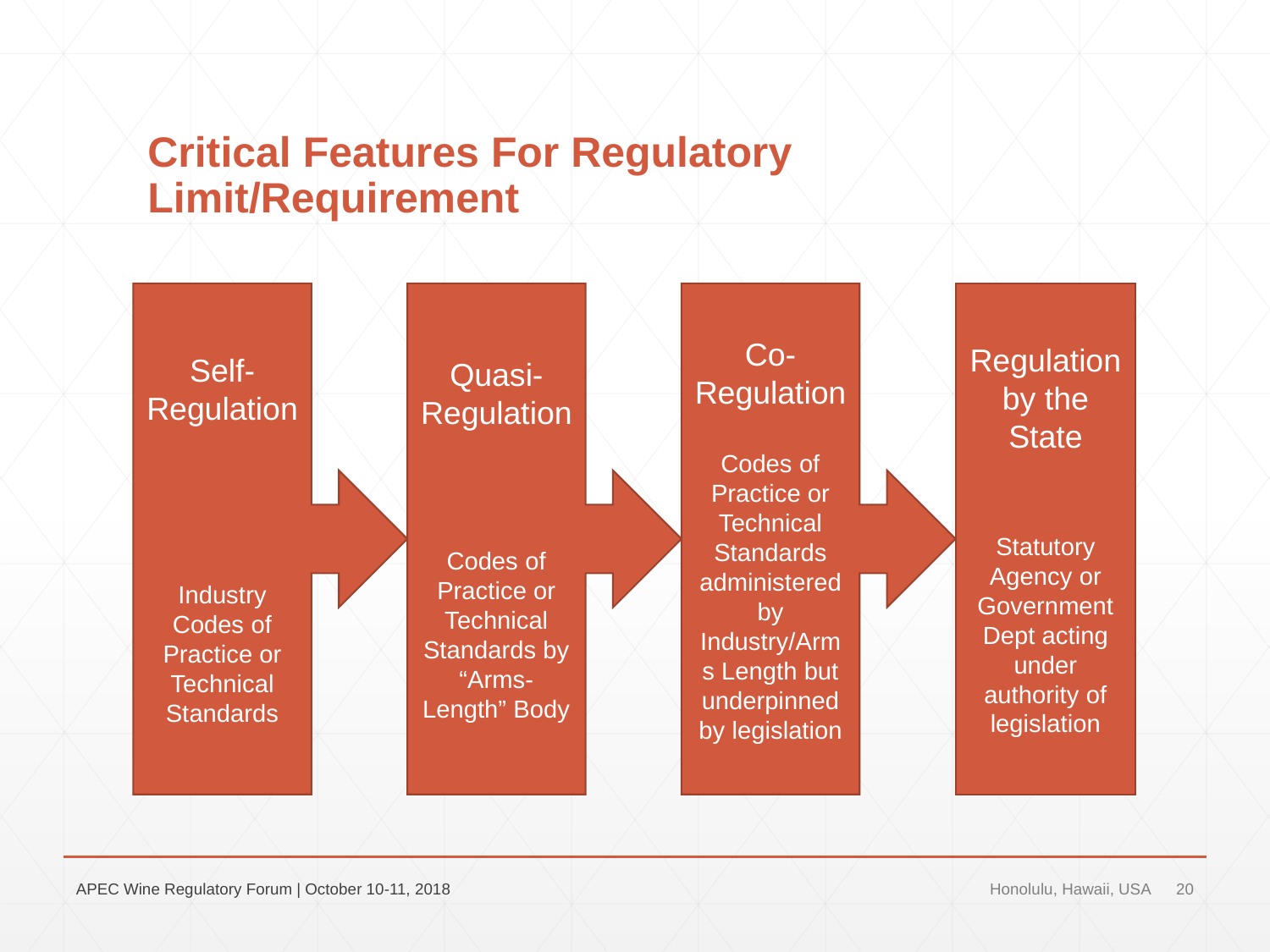

# Critical Features For Regulatory Limit/Requirement
Self-Regulation

Industry Codes of Practice or Technical Standards
Quasi-Regulation

Codes of Practice or Technical Standards by “Arms-Length” Body
Co-Regulation

Codes of Practice or Technical Standards administered by Industry/Arms Length but underpinned by legislation
Regulation by the State

Statutory Agency or Government Dept acting under authority of legislation
APEC Wine Regulatory Forum | October 10-11, 2018
Honolulu, Hawaii, USA
20